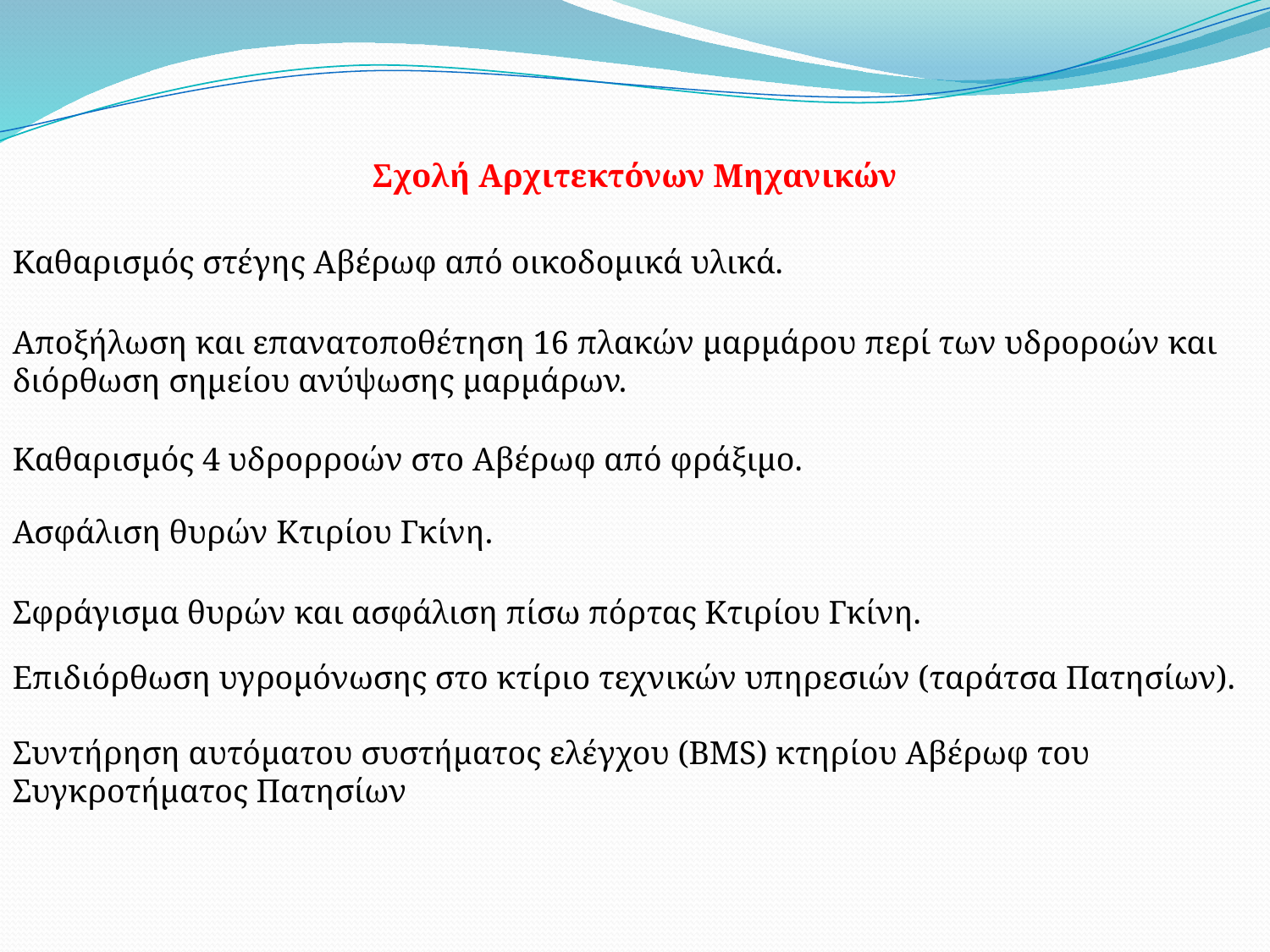

Σχολή Αρχιτεκτόνων Μηχανικών
Καθαρισμός στέγης Αβέρωφ από οικοδομικά υλικά.
Αποξήλωση και επανατοποθέτηση 16 πλακών μαρμάρου περί των υδροροών και διόρθωση σημείου ανύψωσης μαρμάρων.
Καθαρισμός 4 υδρορροών στο Αβέρωφ από φράξιμο.
Ασφάλιση θυρών Κτιρίου Γκίνη.
Σφράγισμα θυρών και ασφάλιση πίσω πόρτας Κτιρίου Γκίνη.
Επιδιόρθωση υγρομόνωσης στο κτίριο τεχνικών υπηρεσιών (ταράτσα Πατησίων).
Συντήρηση αυτόματου συστήματος ελέγχου (BMS) κτηρίου Αβέρωφ του Συγκροτήματος Πατησίων